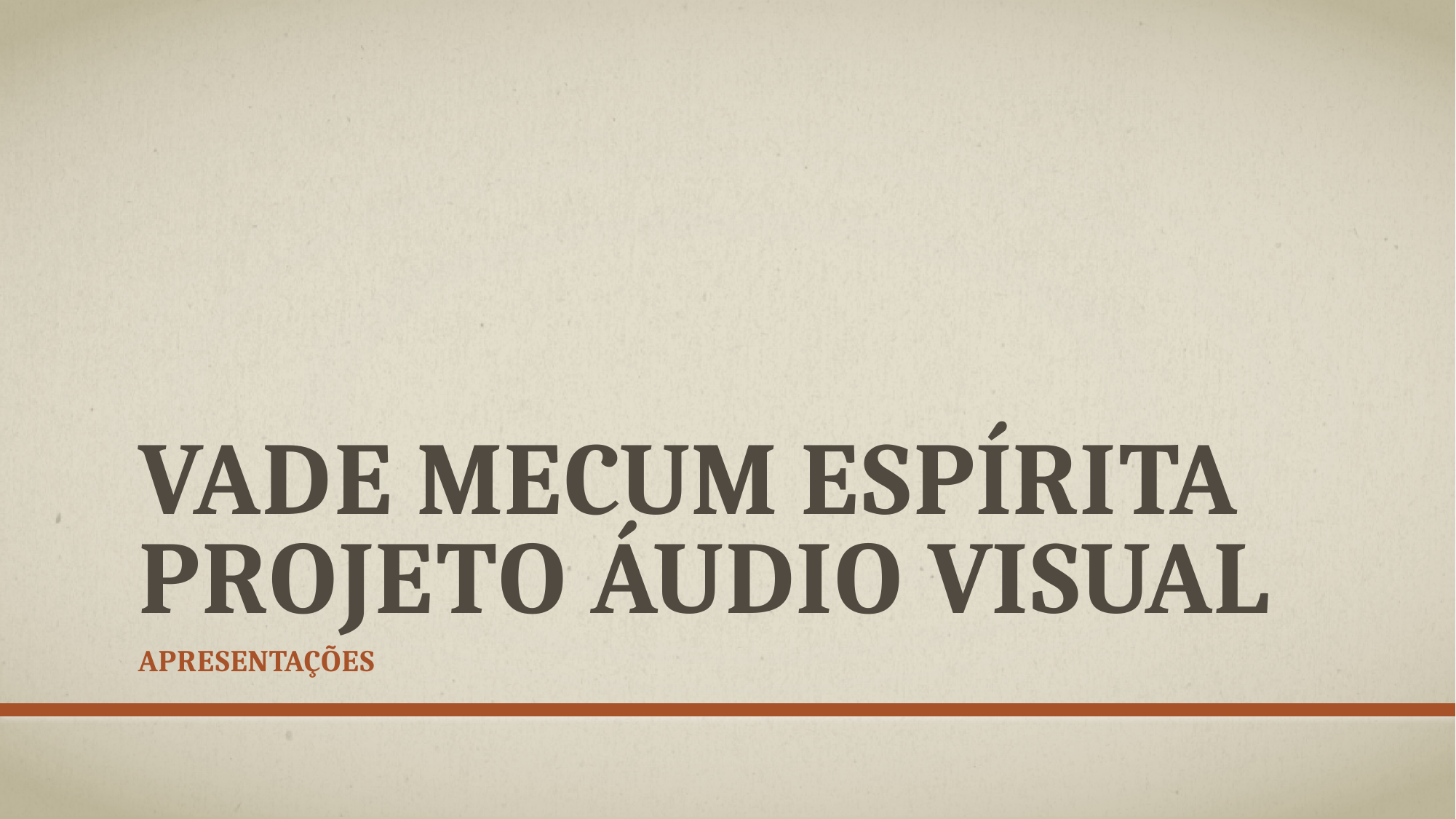

# Vade Mecum espírita projeto áudio visual
apresentações